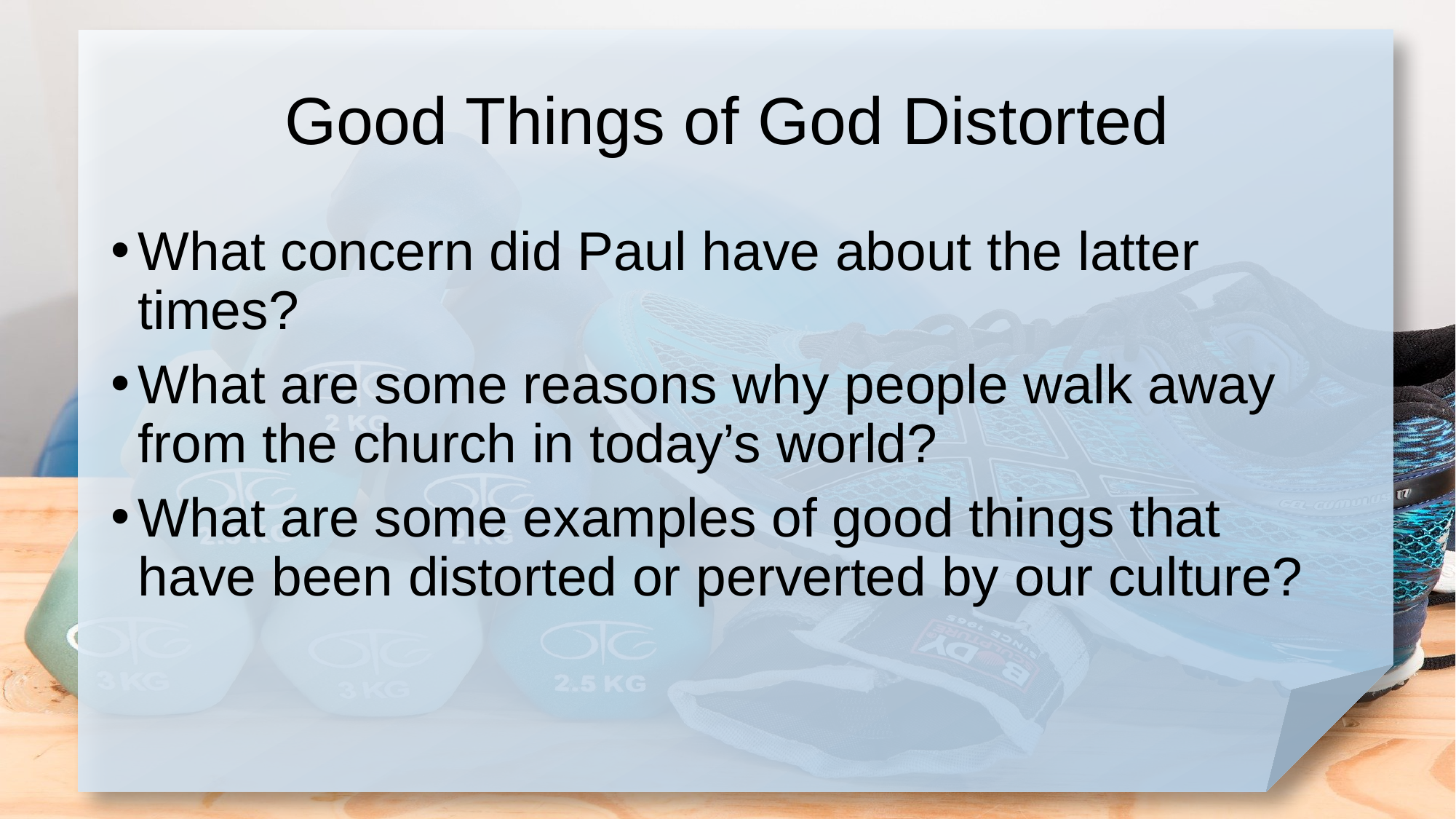

# Good Things of God Distorted
What concern did Paul have about the latter times?
What are some reasons why people walk away from the church in today’s world?
What are some examples of good things that have been distorted or perverted by our culture?